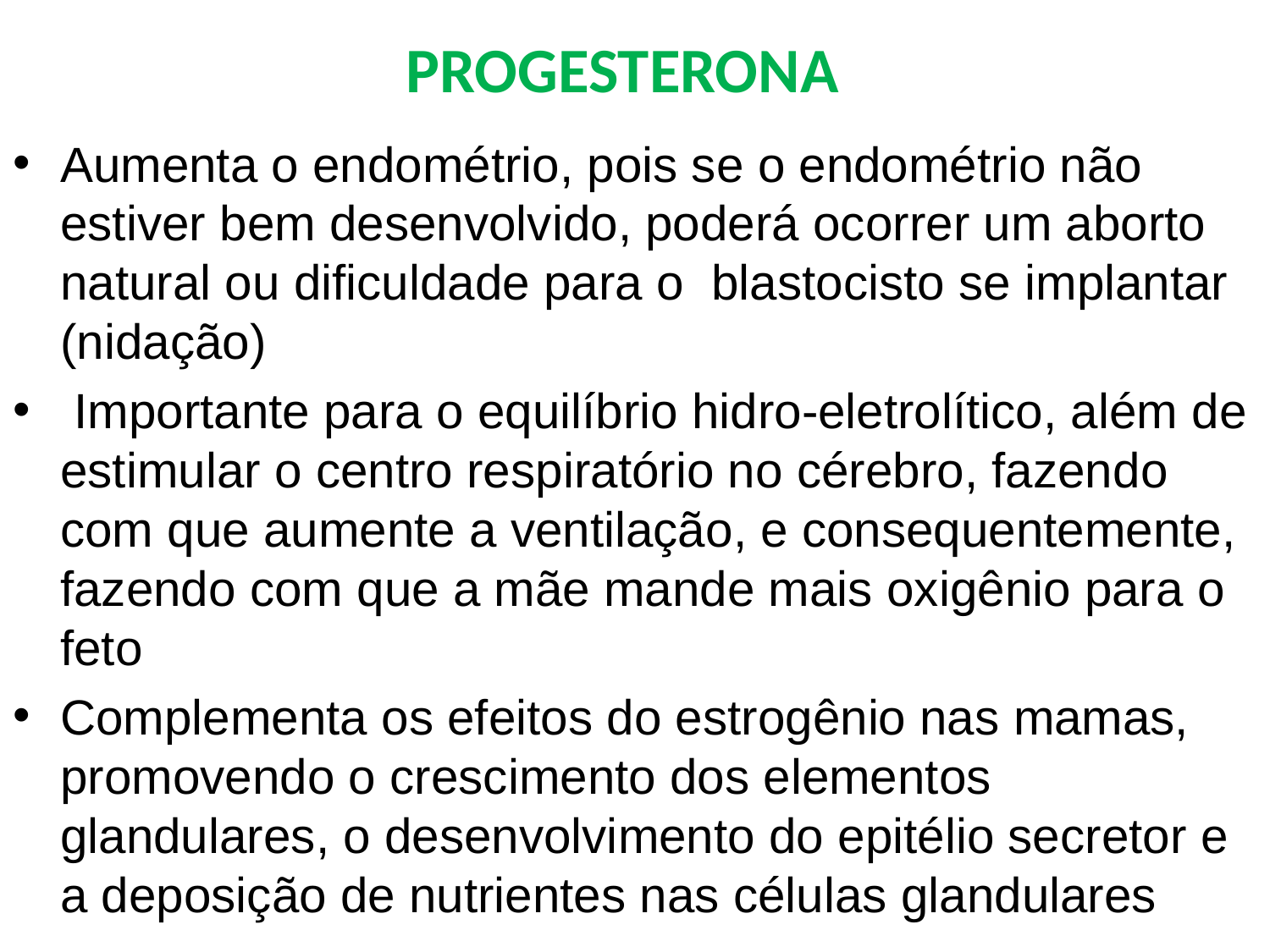

# PROGESTERONA
Aumenta o endométrio, pois se o endométrio não estiver bem desenvolvido, poderá ocorrer um aborto natural ou dificuldade para o  blastocisto se implantar (nidação)
 Importante para o equilíbrio hidro-eletrolítico, além de estimular o centro respiratório no cérebro, fazendo com que aumente a ventilação, e consequentemente, fazendo com que a mãe mande mais oxigênio para o feto
Complementa os efeitos do estrogênio nas mamas, promovendo o crescimento dos elementos glandulares, o desenvolvimento do epitélio secretor e a deposição de nutrientes nas células glandulares